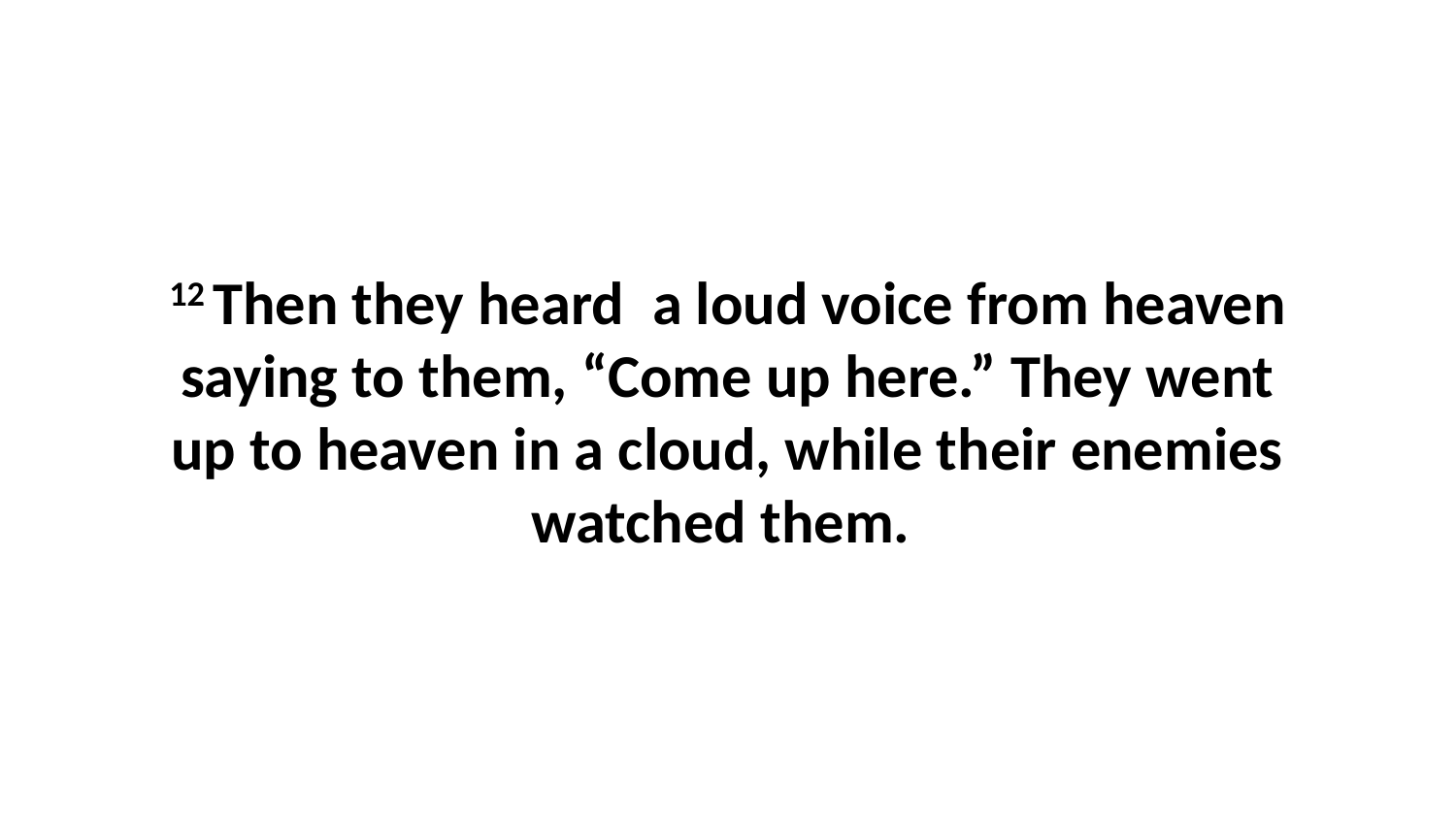

12 Then they heard  a loud voice from heaven saying to them, “Come up here.” They went up to heaven in a cloud, while their enemies watched them.